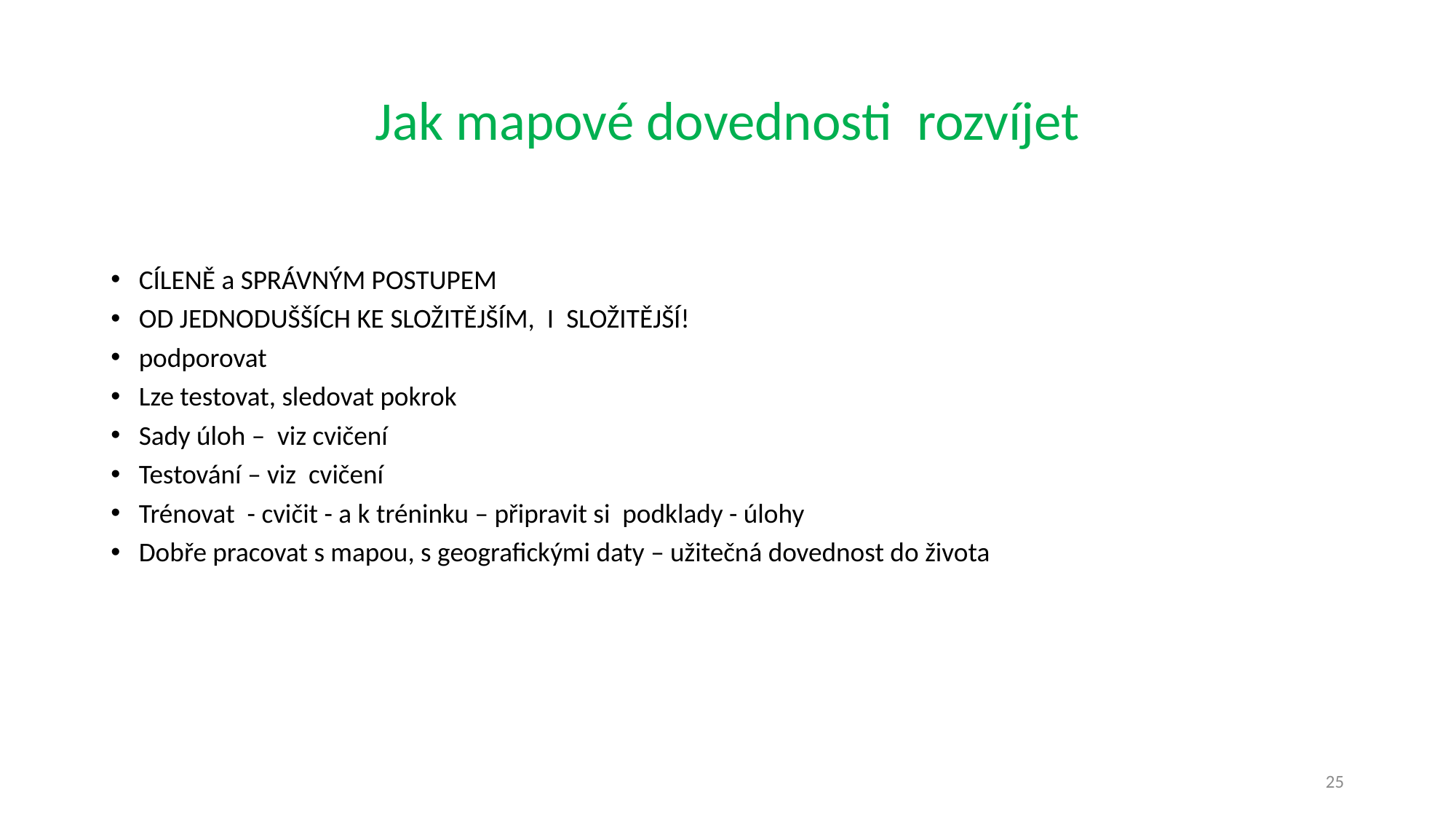

# Jak mapové dovednosti  rozvíjet

CÍLENĚ a SPRÁVNÝM POSTUPEM
OD JEDNODUŠŠÍCH KE SLOŽITĚJŠÍM,  I  SLOŽITĚJŠÍ!
podporovat
Lze testovat, sledovat pokrok
Sady úloh –  viz cvičení
Testování – viz  cvičení
Trénovat  - cvičit - a k tréninku – připravit si  podklady - úlohy
Dobře pracovat s mapou, s geografickými daty – užitečná dovednost do života
25